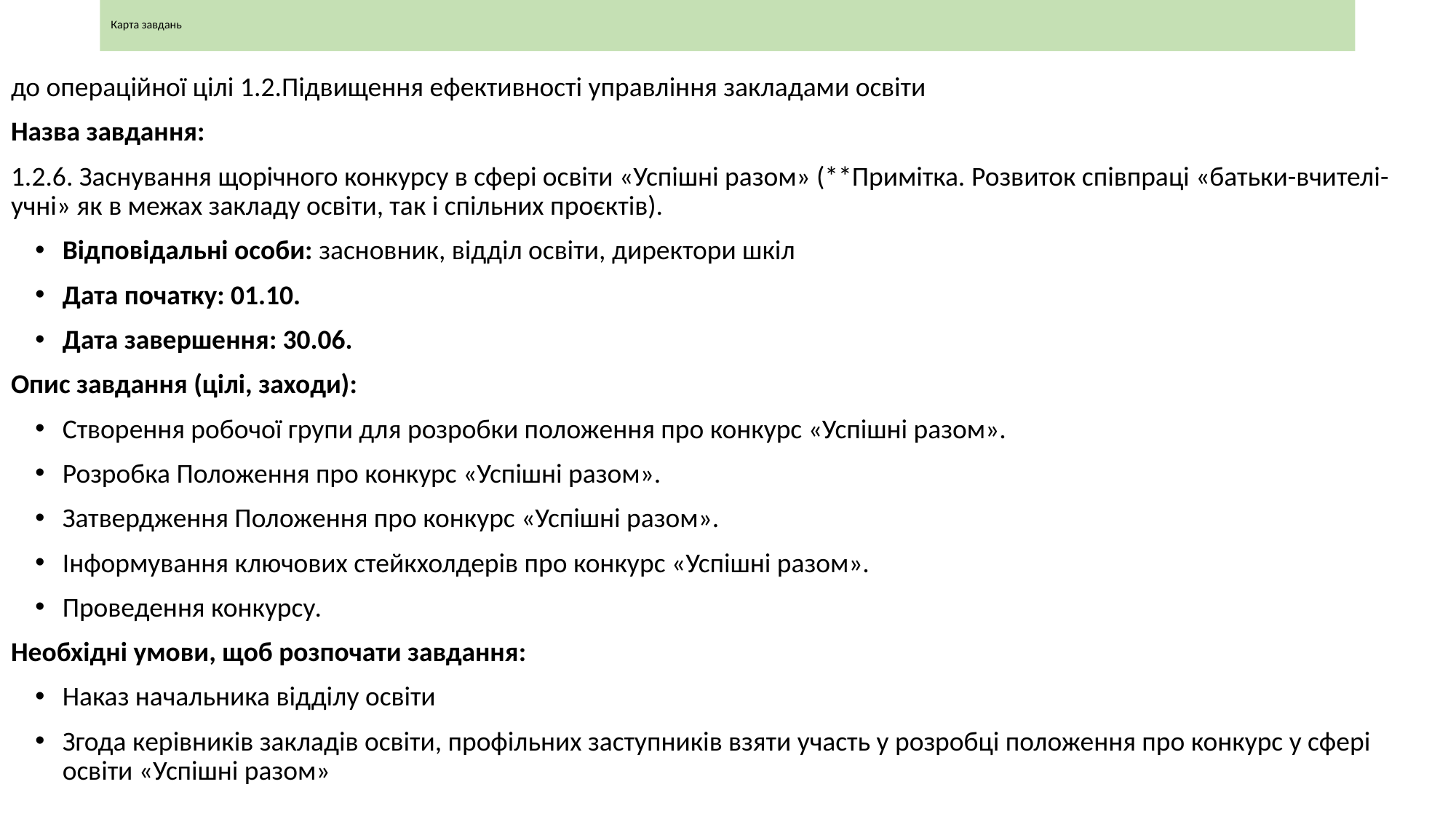

# Карта завдань
до операційної цілі 1.2.Підвищення ефективності управління закладами освіти
Назва завдання:
1.2.6. Заснування щорічного конкурсу в сфері освіти «Успішні разом» (**Примітка. Розвиток співпраці «батьки-вчителі-учні» як в межах закладу освіти, так і спільних проєктів).
Відповідальні особи: засновник, відділ освіти, директори шкіл
Дата початку: 01.10.
Дата завершення: 30.06.
Опис завдання (цілі, заходи):
Створення робочої групи для розробки положення про конкурс «Успішні разом».
Розробка Положення про конкурс «Успішні разом».
Затвердження Положення про конкурс «Успішні разом».
Інформування ключових стейкхолдерів про конкурс «Успішні разом».
Проведення конкурсу.
Необхідні умови, щоб розпочати завдання:
Наказ начальника відділу освіти
Згода керівників закладів освіти, профільних заступників взяти участь у розробці положення про конкурс у сфері освіти «Успішні разом»